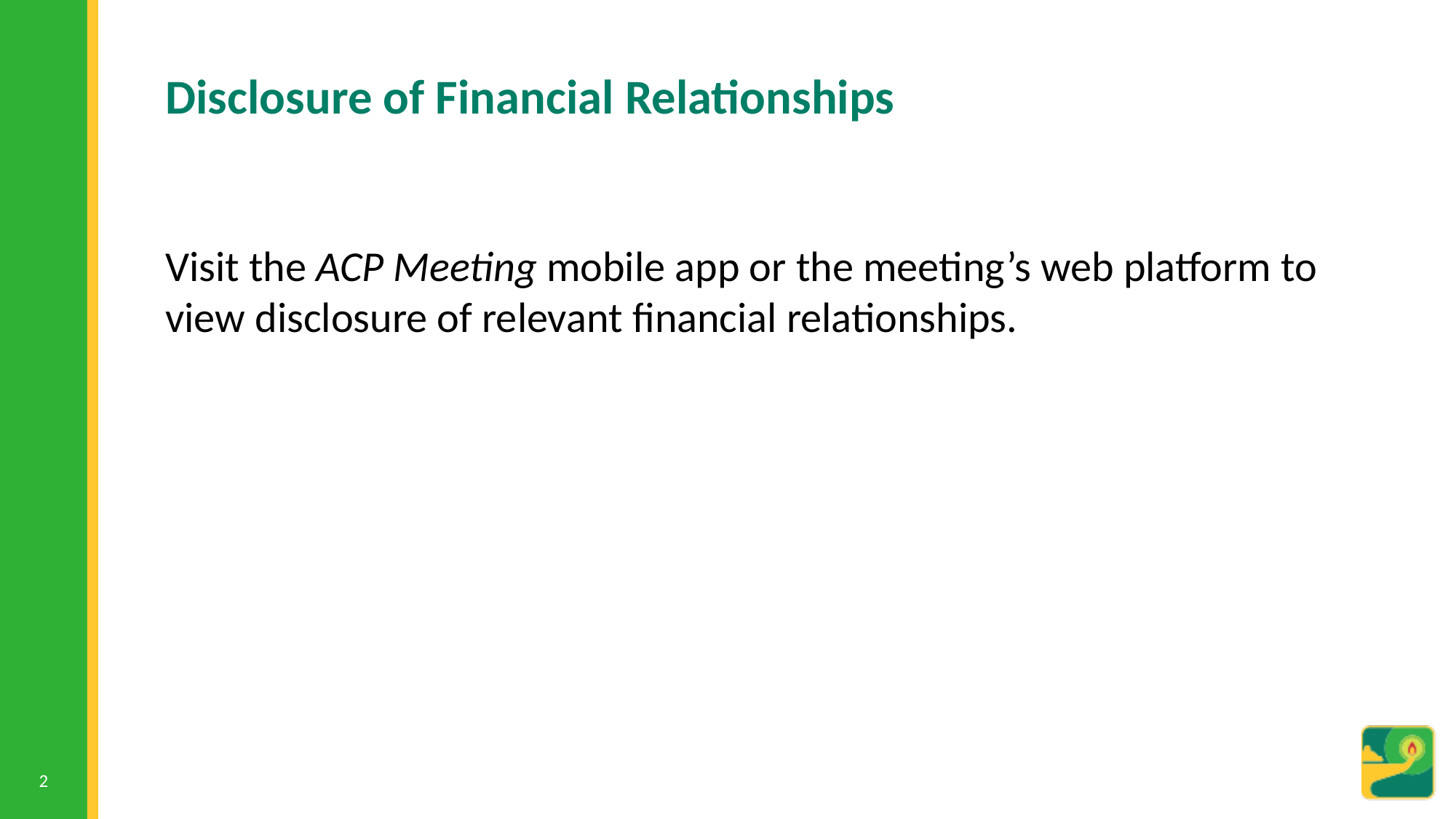

# Disclosure of Financial Relationships

Visit the ACP Meeting mobile app or the meeting’s web platform to view disclosure of relevant financial relationships.
2